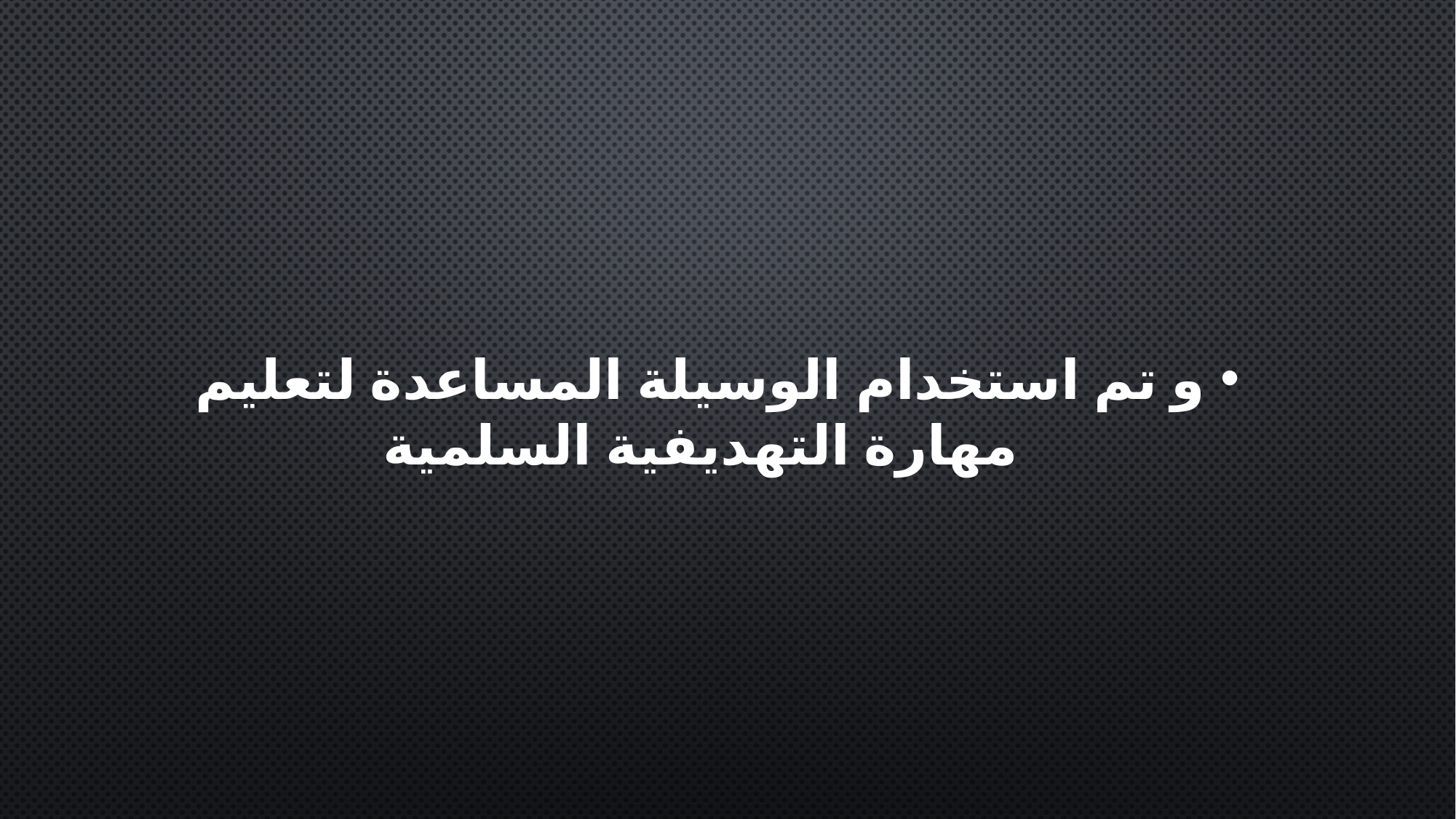

و تم استخدام الوسيلة المساعدة لتعليم مهارة التهديفية السلمية